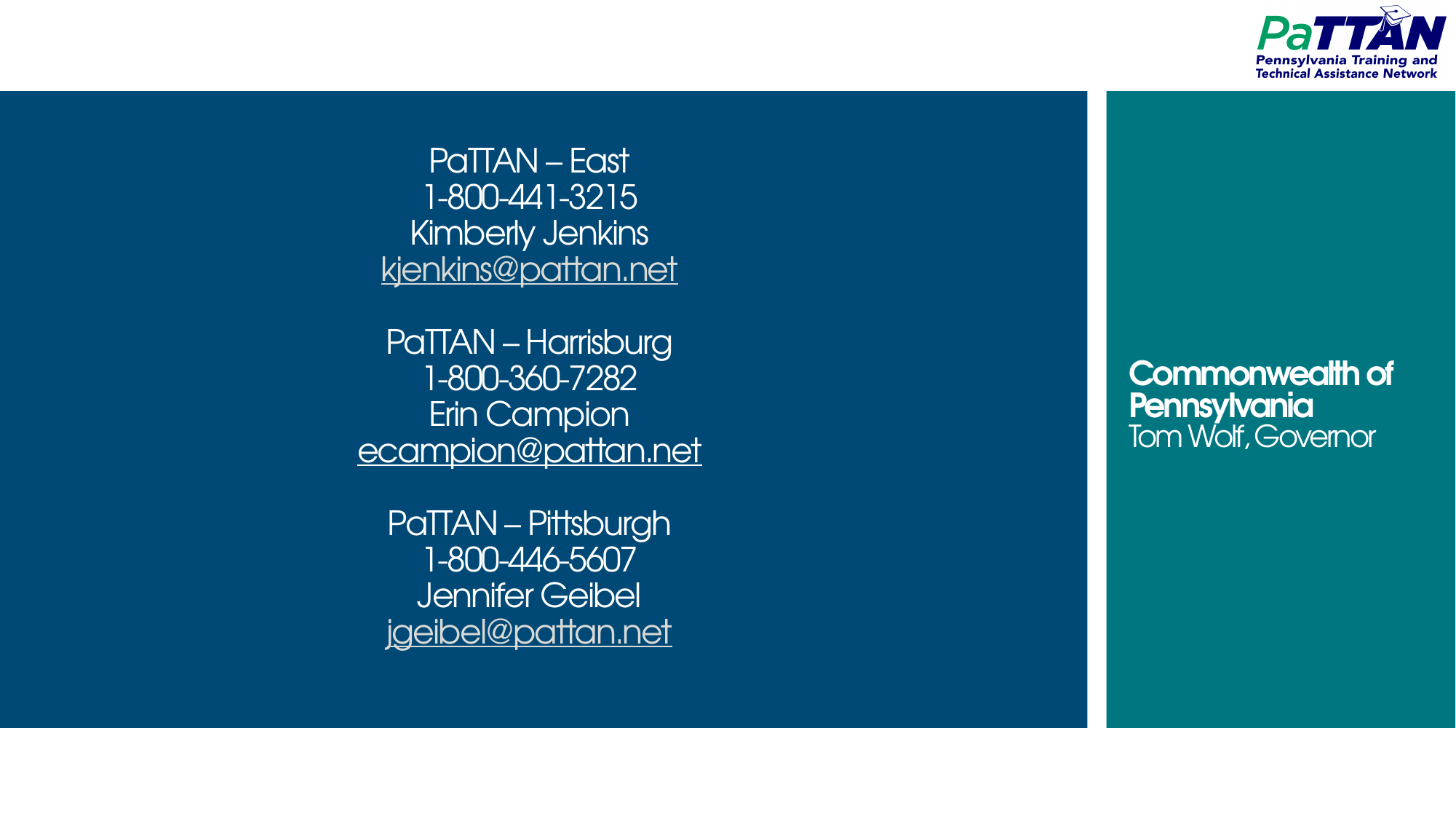

# PaTTAN – East 1-800-441-3215 Kimberly Jenkins kjenkins@pattan.net PaTTAN – Harrisburg 1-800-360-7282 Erin Campion ecampion@pattan.net PaTTAN – Pittsburgh 1-800-446-5607 Jennifer Geibel jgeibel@pattan.net